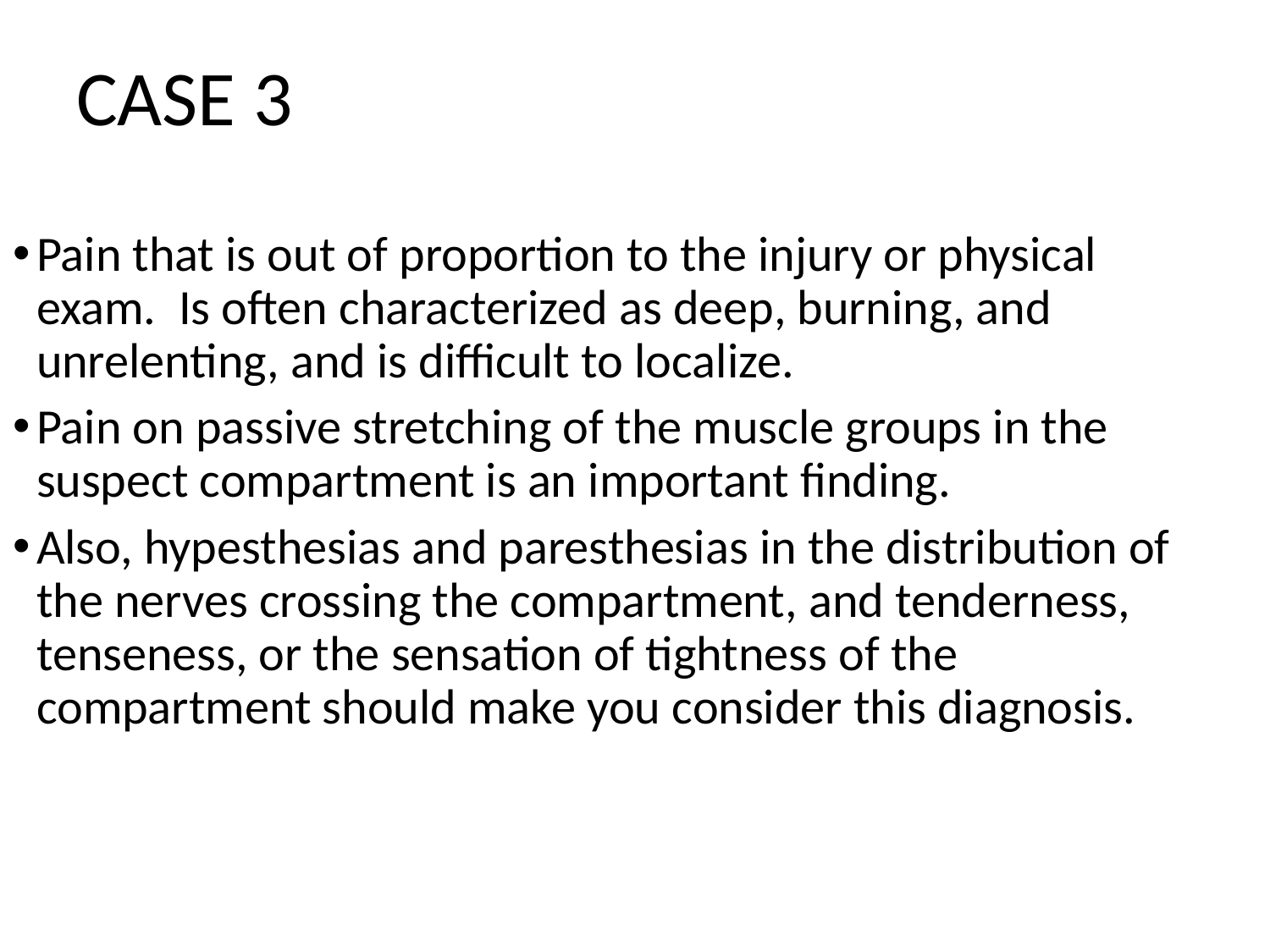

# CASE 3
Pain that is out of proportion to the injury or physical exam.  Is often characterized as deep, burning, and unrelenting, and is difficult to localize.
Pain on passive stretching of the muscle groups in the suspect compartment is an important finding.
Also, hypesthesias and paresthesias in the distribution of the nerves crossing the compartment, and tenderness, tenseness, or the sensation of tightness of the compartment should make you consider this diagnosis.